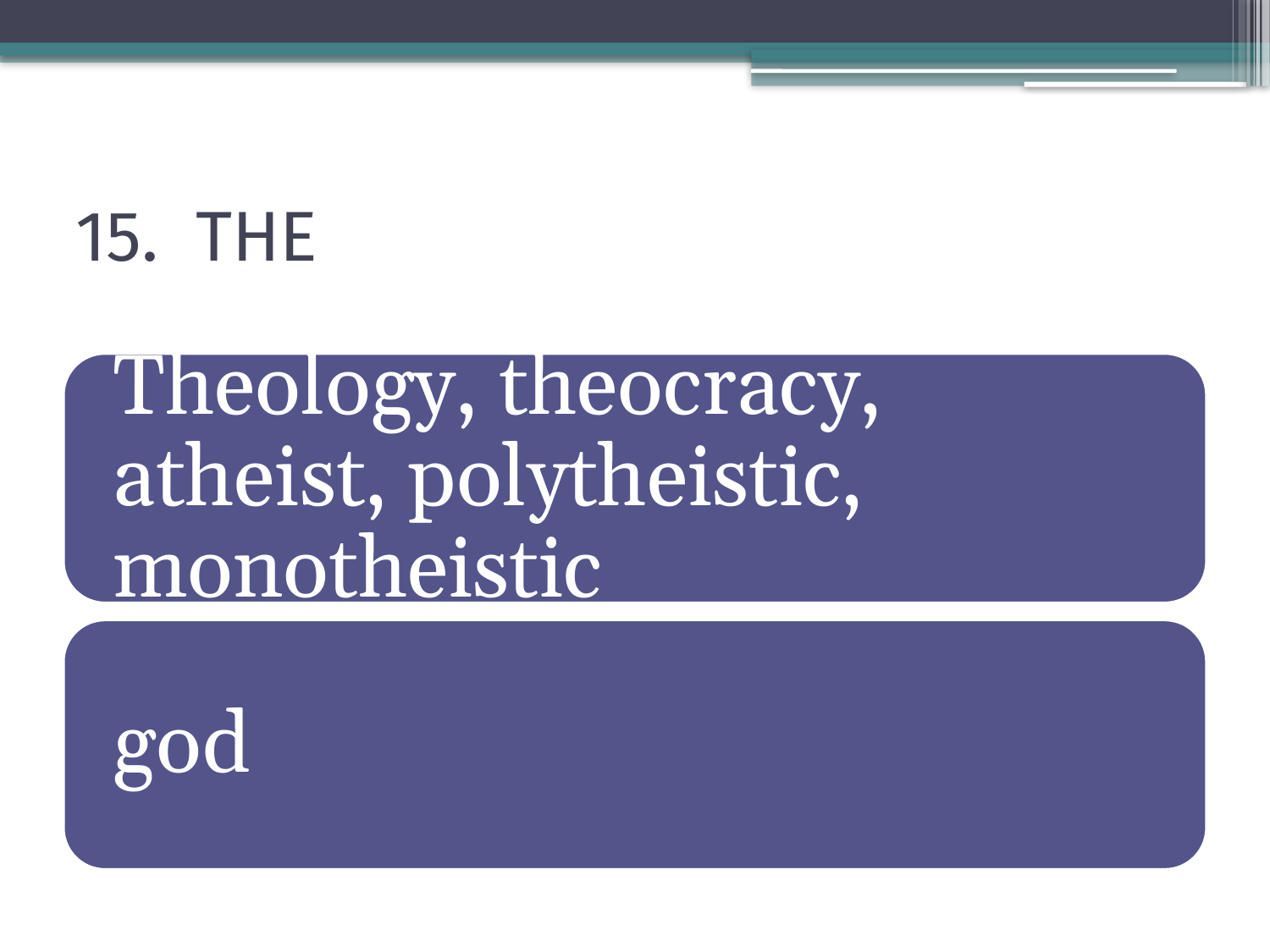

# 15.  THE
Theology, theocracy, atheist, polytheistic, monotheistic
god